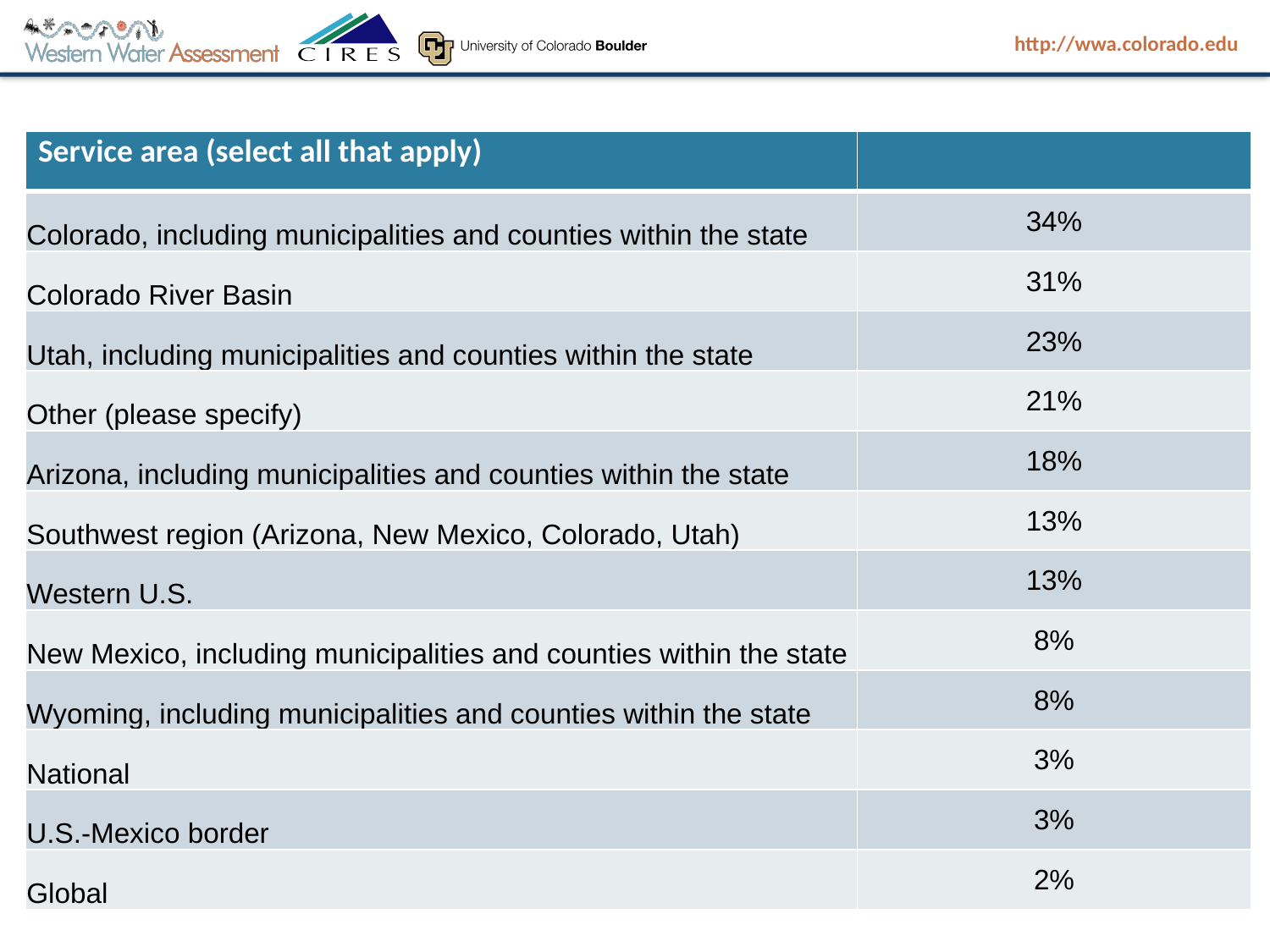

#
| Service area (select all that apply) |  |
| --- | --- |
| Colorado, including municipalities and counties within the state | 34% |
| Colorado River Basin | 31% |
| Utah, including municipalities and counties within the state | 23% |
| Other (please specify) | 21% |
| Arizona, including municipalities and counties within the state | 18% |
| Southwest region (Arizona, New Mexico, Colorado, Utah) | 13% |
| Western U.S. | 13% |
| New Mexico, including municipalities and counties within the state | 8% |
| Wyoming, including municipalities and counties within the state | 8% |
| National | 3% |
| U.S.-Mexico border | 3% |
| Global | 2% |